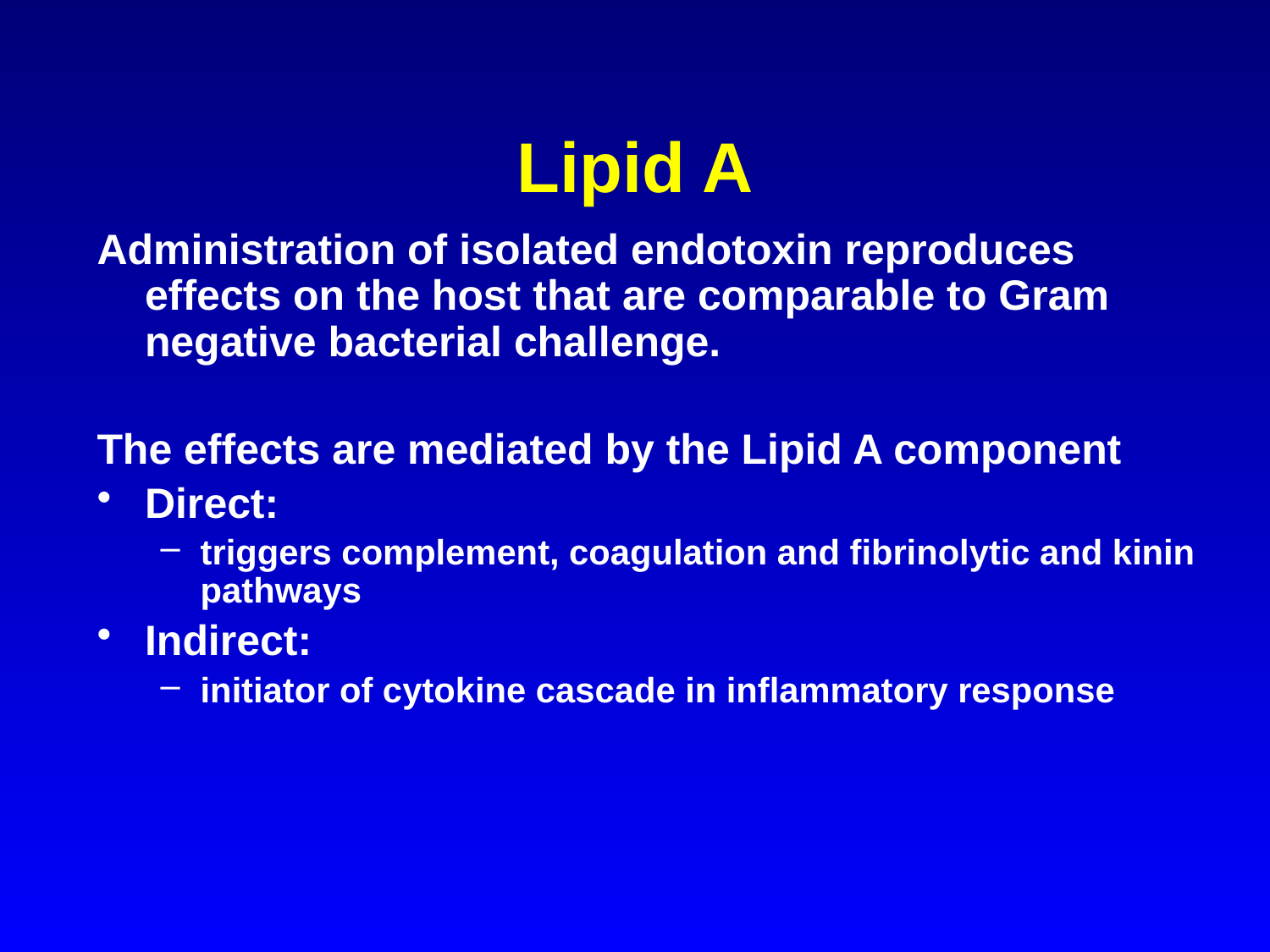

Lipid A
Administration of isolated endotoxin reproduces effects on the host that are comparable to Gram negative bacterial challenge.

The effects are mediated by the Lipid A component
Direct:
triggers complement, coagulation and fibrinolytic and kinin pathways
Indirect:
initiator of cytokine cascade in inflammatory response